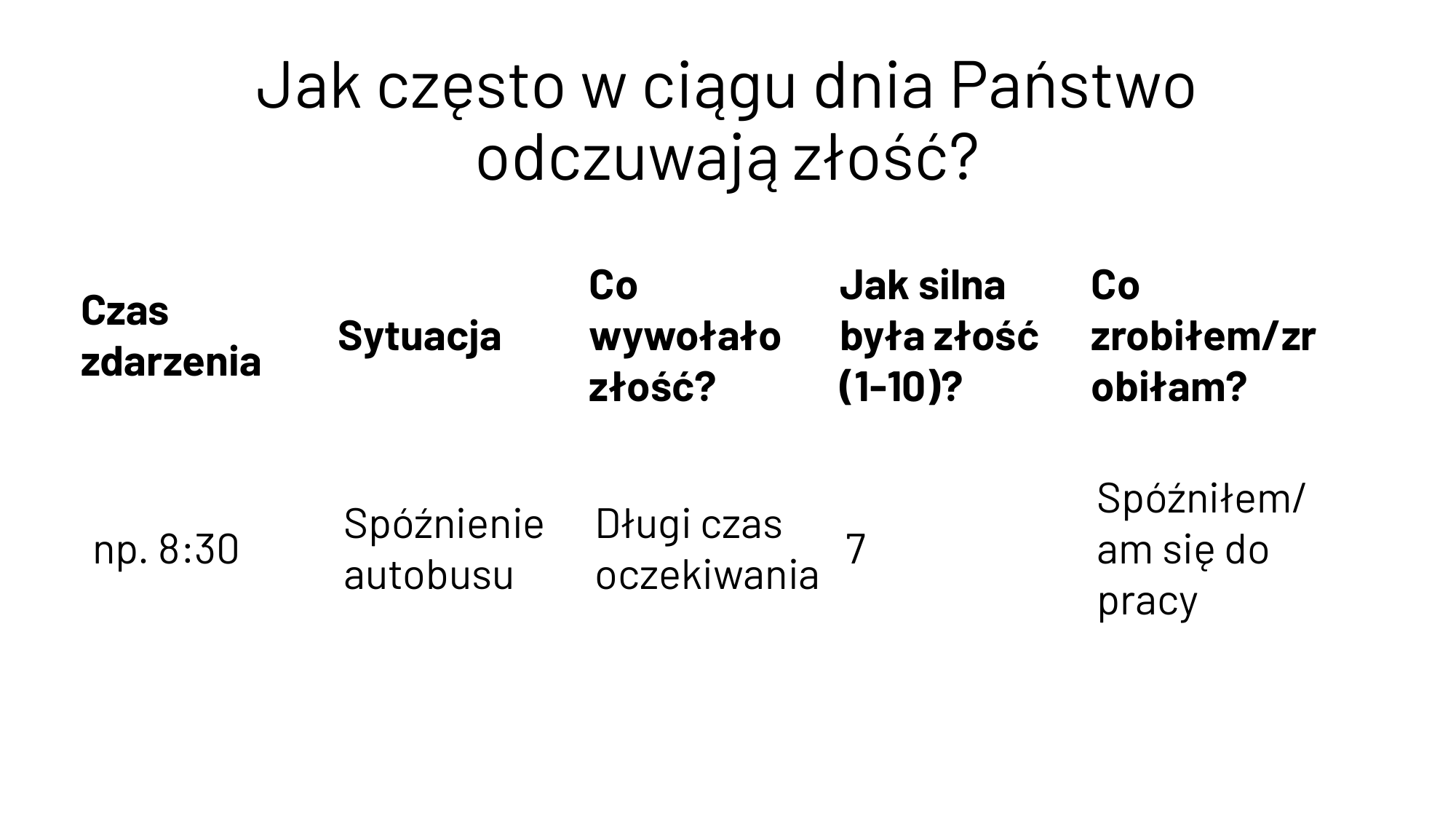

# Jak często w ciągu dnia Państwo odczuwają złość?
| Czas zdarzenia | Sytuacja | Co wywołało złość? | Jak silna była złość (1-10)? | Co zrobiłem/zrobiłam? |
| --- | --- | --- | --- | --- |
| np. 8:30 | Spóźnienie autobusu | Długi czas oczekiwania | 7 | Spóźniłem/am się do pracy |
| --- | --- | --- | --- | --- |